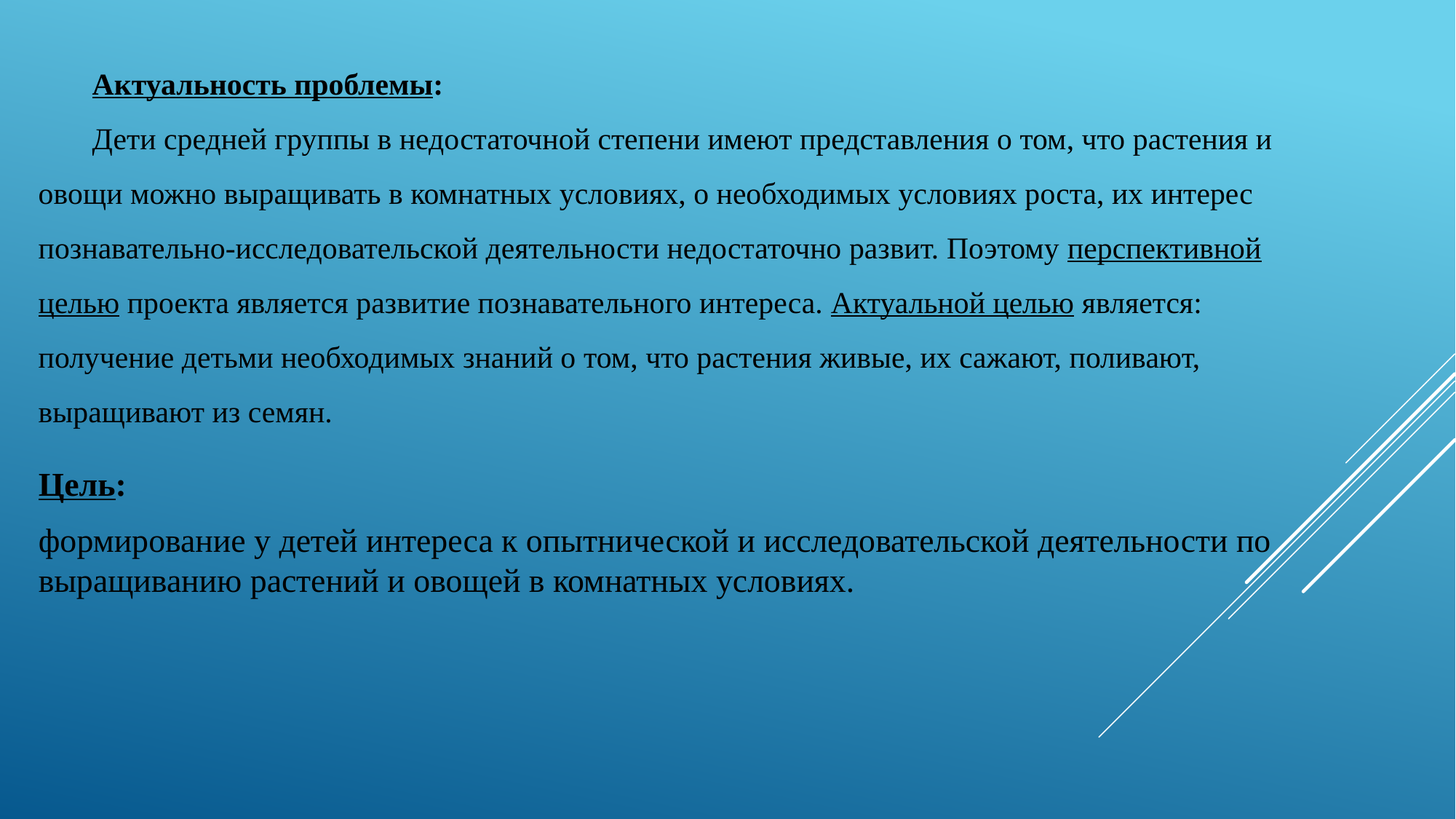

Актуальность проблемы:
Дети средней группы в недостаточной степени имеют представления о том, что растения и овощи можно выращивать в комнатных условиях, о необходимых условиях роста, их интерес познавательно-исследовательской деятельности недостаточно развит. Поэтому перспективной целью проекта является развитие познавательного интереса. Актуальной целью является: получение детьми необходимых знаний о том, что растения живые, их сажают, поливают, выращивают из семян.
#
Цель:
формирование у детей интереса к опытнической и исследовательской деятельности по выращиванию растений и овощей в комнатных условиях.